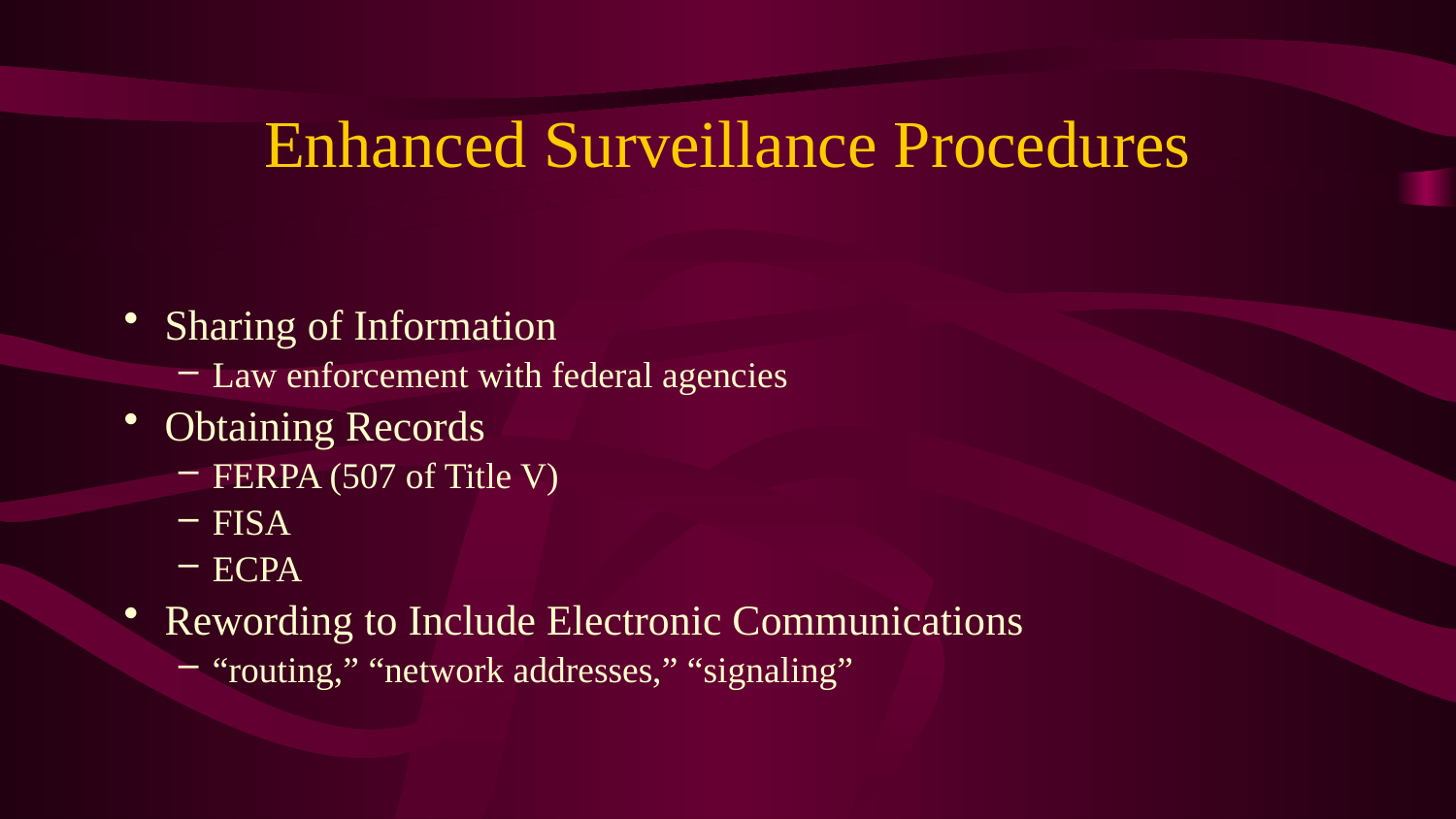

# Enhanced Surveillance Procedures

Sharing of Information
Law enforcement with federal agencies
Obtaining Records
FERPA (507 of Title V)
FISA
ECPA
Rewording to Include Electronic Communications
“routing,” “network addresses,” “signaling”